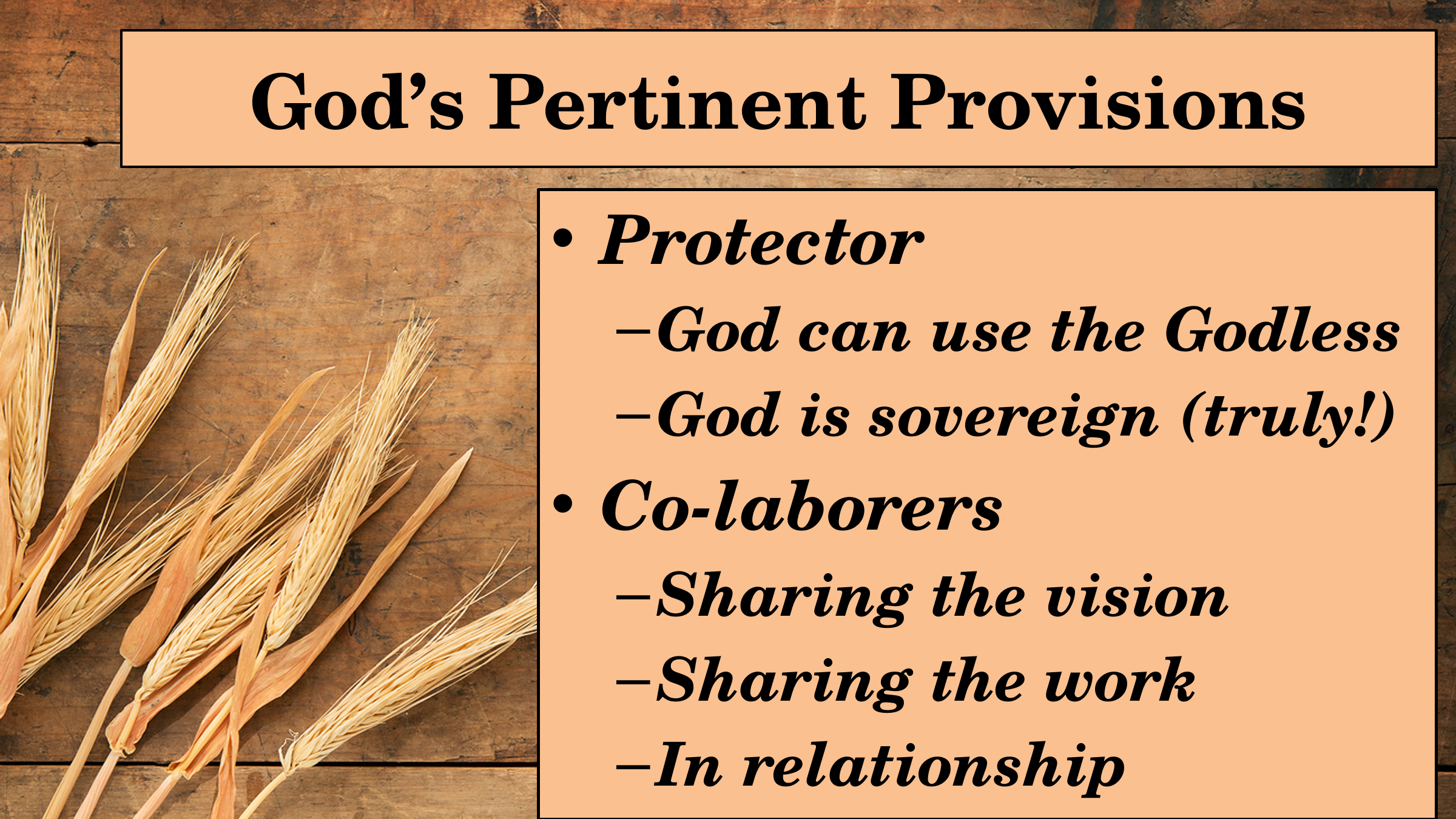

# God’s Pertinent Provisions
Protector
God can use the Godless
God is sovereign (truly!)
Co-laborers
Sharing the vision
Sharing the work
In relationship